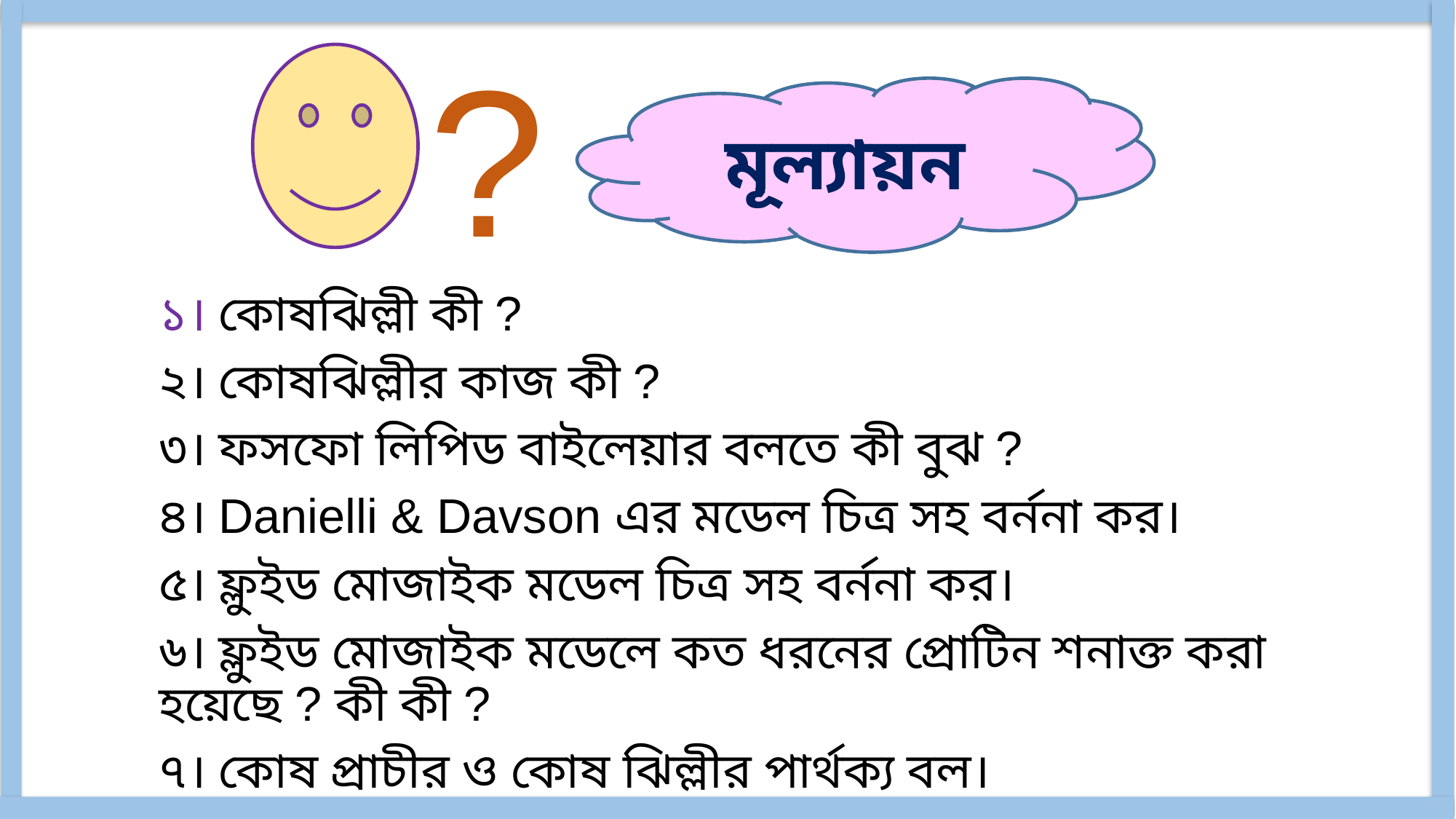

?

মূল্যায়ন
১। কোষঝিল্লী কী ?
২। কোষঝিল্লীর কাজ কী ?
৩। ফসফো লিপিড বাইলেয়ার বলতে কী বুঝ ?
৪। Danielli & Davson এর মডেল চিত্র সহ বর্ননা কর।
৫। ফ্লুইড মোজাইক মডেল চিত্র সহ বর্ননা কর।
৬। ফ্লুইড মোজাইক মডেলে কত ধরনের প্রোটিন শনাক্ত করা হয়েছে ? কী কী ?
৭। কোষ প্রাচীর ও কোষ ঝিল্লীর পার্থক্য বল।